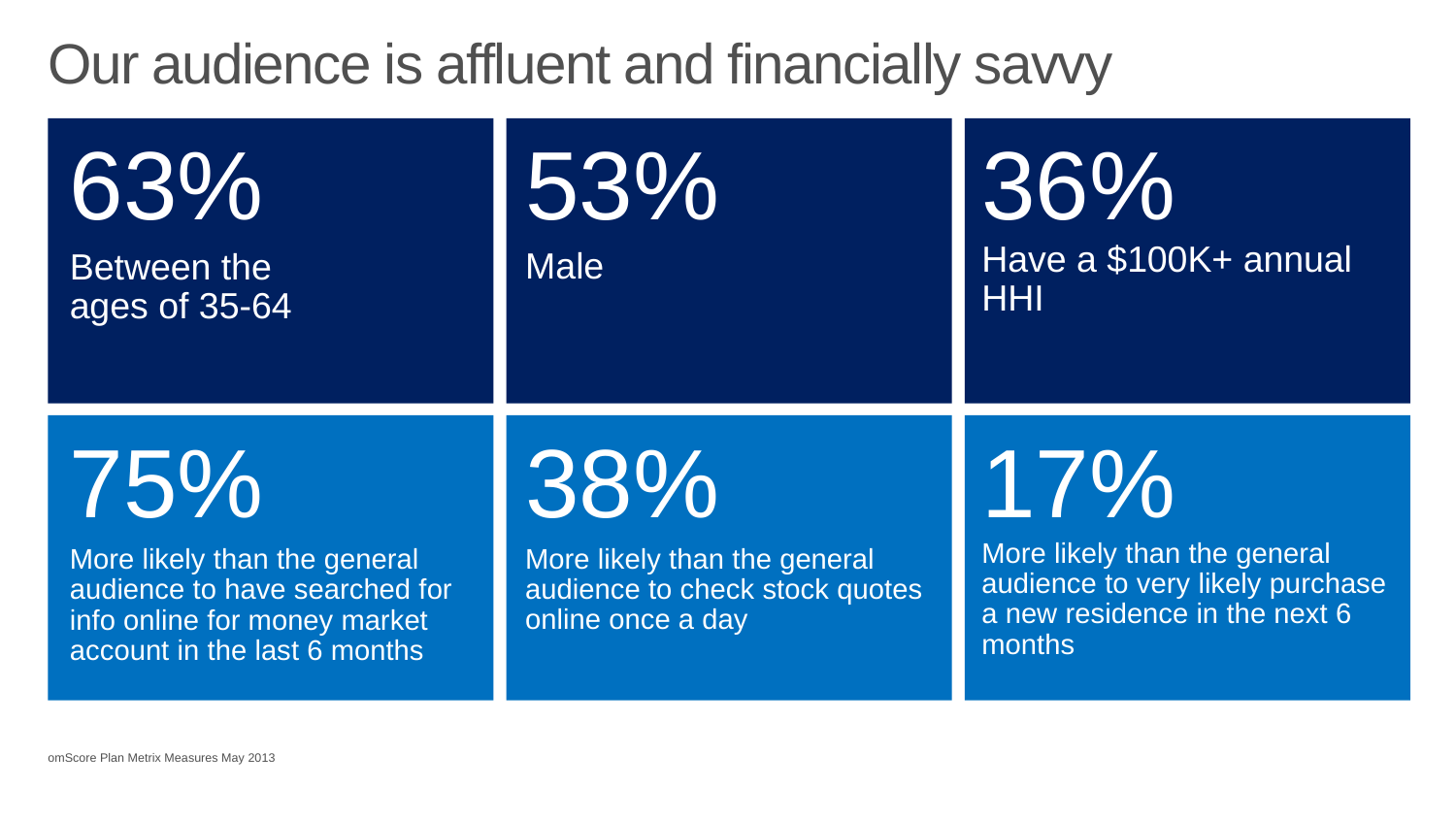

# Our audience is affluent and financially savvy

53%
Male
36%
Have a $100K+ annual HHI
63%
Between the
ages of 35-64

38%
More likely than the general audience to check stock quotes online once a day
17%
More likely than the general audience to very likely purchase a new residence in the next 6 months
75%
More likely than the general audience to have searched for info online for money market account in the last 6 months
omScore Plan Metrix Measures May 2013